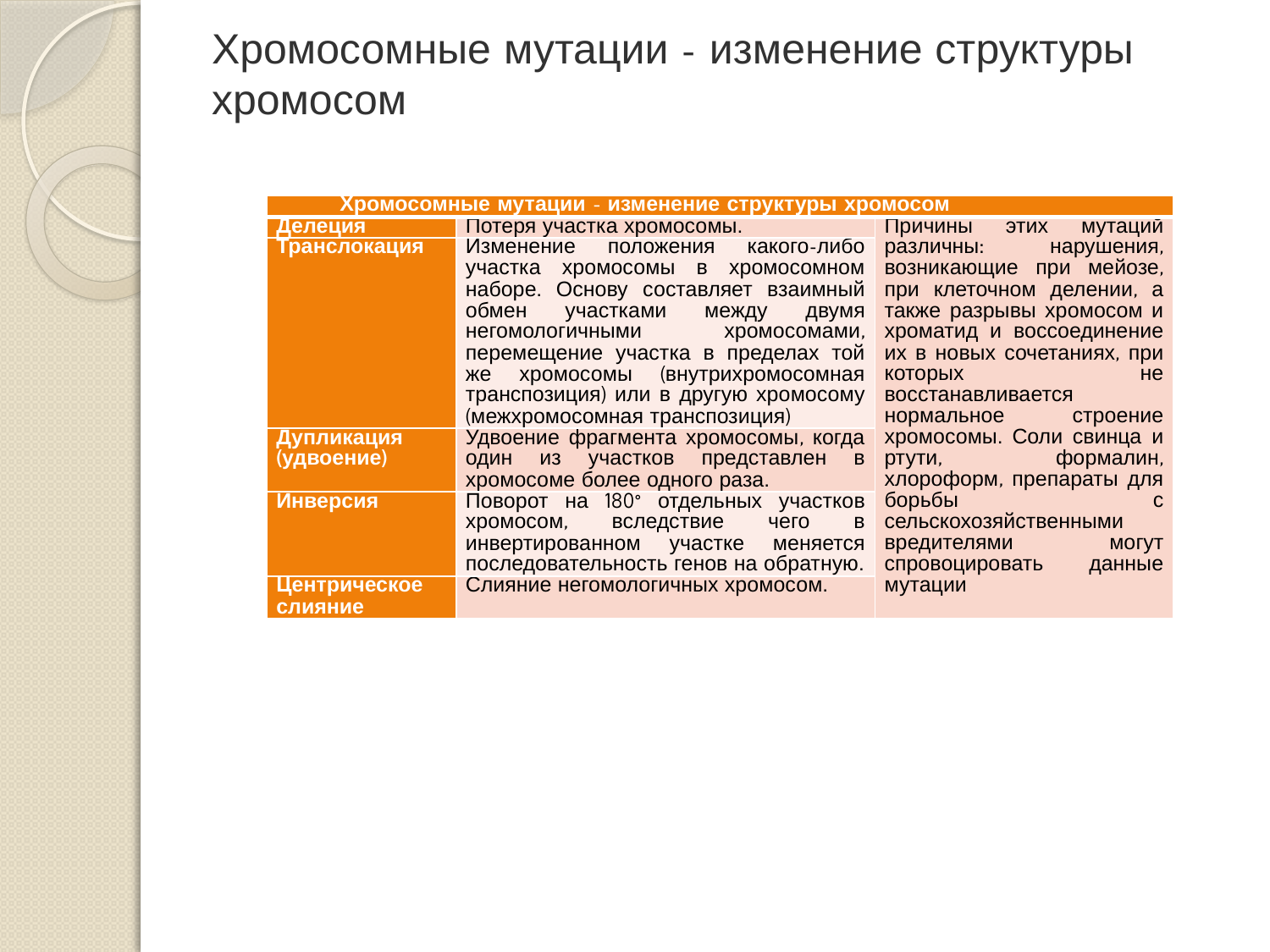

# Хромосомные мутации - изменение структуры хромосом
| Хромосомные мутации - изменение структуры хромосом |  |  |
| --- | --- | --- |
| Делеция | Потеря участка хромосомы. | Причины этих мутаций различны: нарушения, возникающие при мейозе, при клеточном делении, а также разрывы хромосом и хроматид и воссоединение их в новых сочетаниях, при которых не восстанавливается нормальное строение хромосомы. Соли свинца и ртути, формалин, хлороформ, препараты для борьбы с сельскохозяйственными вредителями могут спровоцировать данные мутации |
| Транслокация | Изменение положения какого-либо участка хромосомы в хромосомном наборе. Основу составляет взаимный обмен участками между двумя негомологичными хромосомами, перемещение участка в пределах той же хромосомы (внутрихромосомная транспозиция) или в другую хромосому (межхромосомная транспозиция) |  |
| Дупликация (удвоение) | Удвоение фрагмента хромосомы, когда один из участков представлен в хромосоме более одного раза. |  |
| Инверсия | Поворот на 180° отдельных участков хромосом, вследствие чего в инвертированном участке меняется последовательность генов на обратную. |  |
| Центрическое слияние | Слияние негомологичных хромосом. |  |